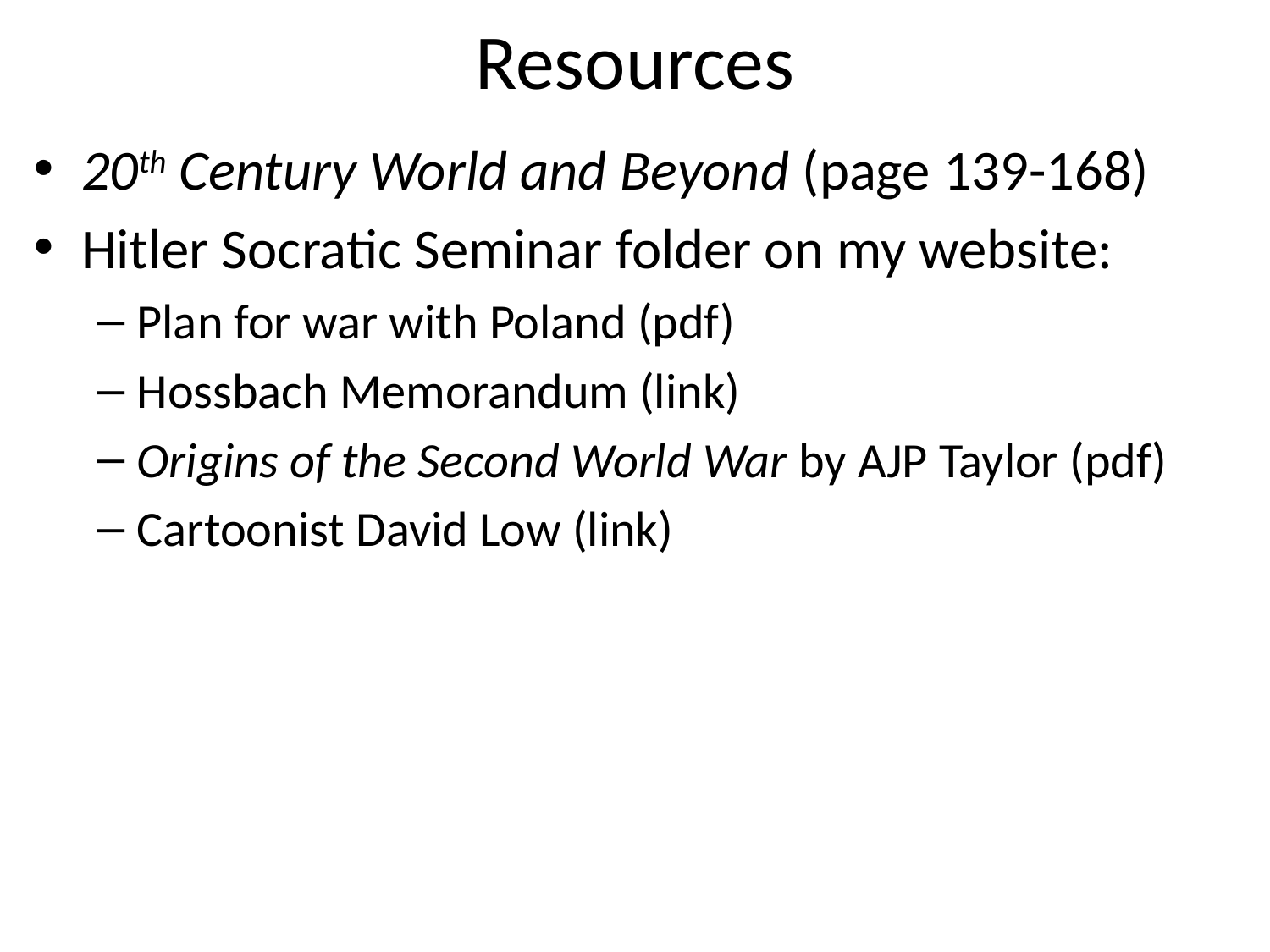

# Resources
20th Century World and Beyond (page 139-168)
Hitler Socratic Seminar folder on my website:
Plan for war with Poland (pdf)
Hossbach Memorandum (link)
Origins of the Second World War by AJP Taylor (pdf)
Cartoonist David Low (link)